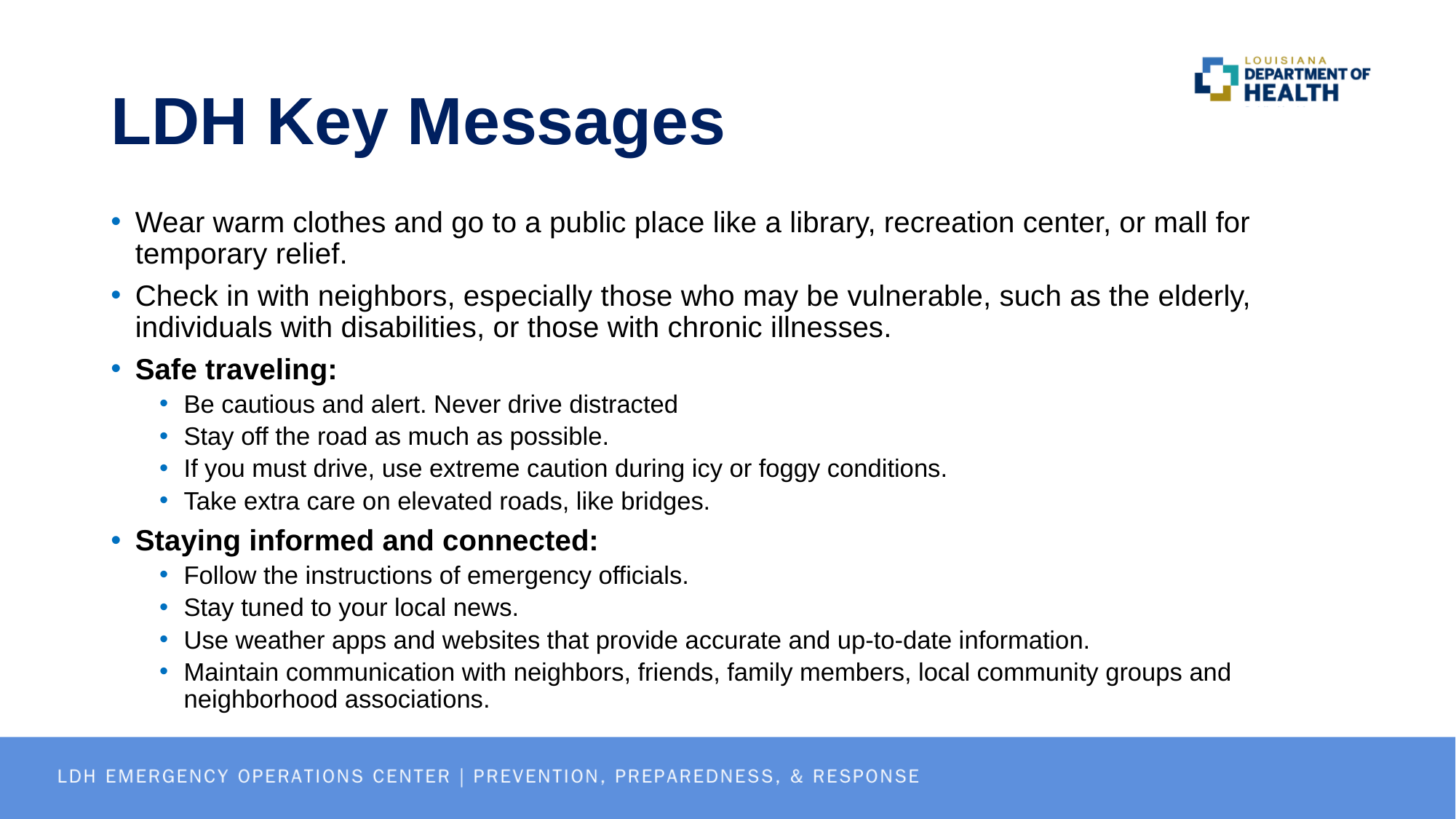

# LDH Key Messages
Wear warm clothes and go to a public place like a library, recreation center, or mall for temporary relief.
Check in with neighbors, especially those who may be vulnerable, such as the elderly, individuals with disabilities, or those with chronic illnesses.
Safe traveling:
Be cautious and alert. Never drive distracted
Stay off the road as much as possible.
If you must drive, use extreme caution during icy or foggy conditions.
Take extra care on elevated roads, like bridges.
Staying informed and connected:
Follow the instructions of emergency officials.
Stay tuned to your local news.
Use weather apps and websites that provide accurate and up-to-date information.
Maintain communication with neighbors, friends, family members, local community groups and neighborhood associations.